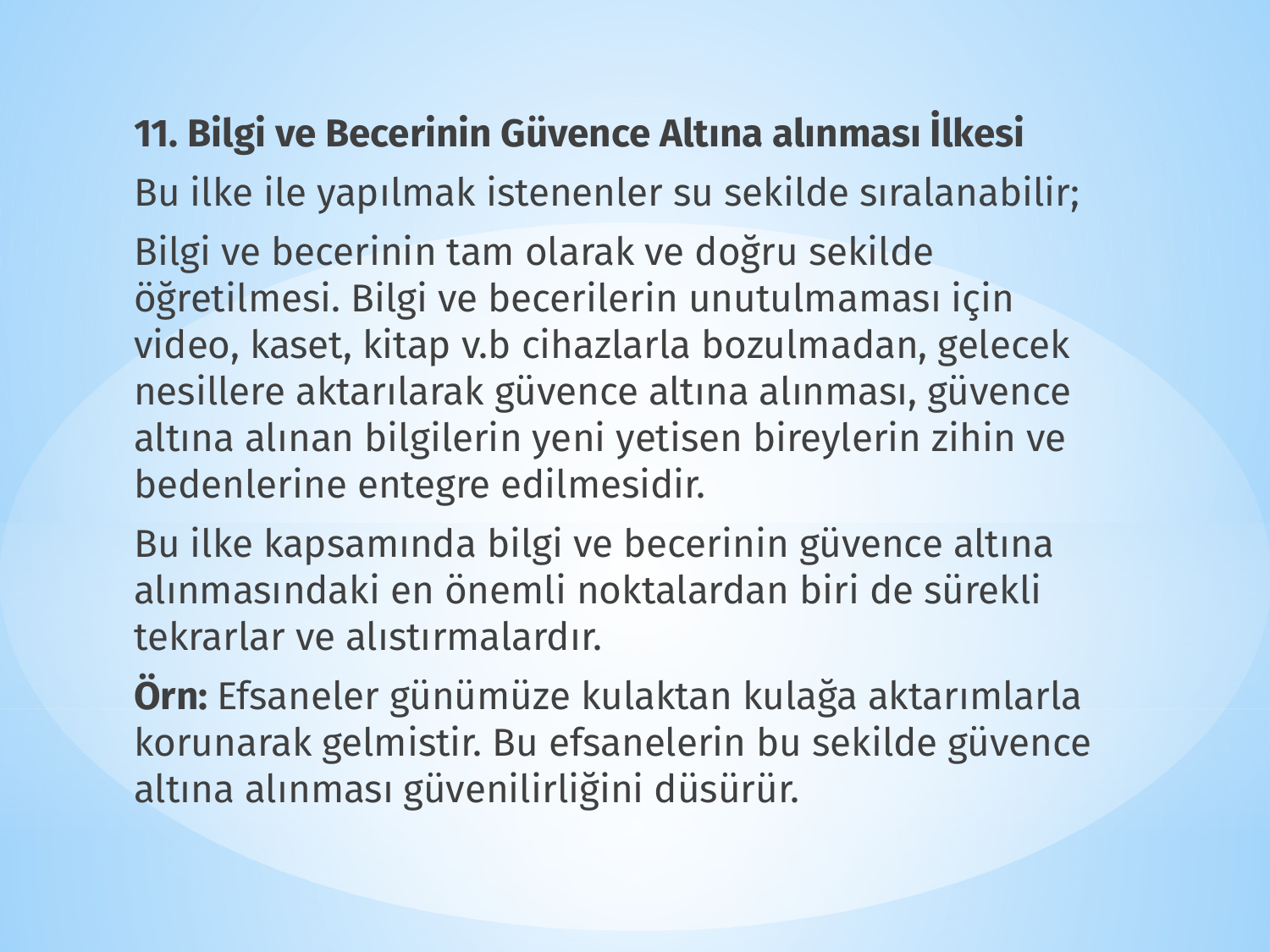

11. Bilgi ve Becerinin Güvence Altına alınması İlkesi
Bu ilke ile yapılmak istenenler su sekilde sıralanabilir;
Bilgi ve becerinin tam olarak ve doğru sekilde öğretilmesi. Bilgi ve becerilerin unutulmaması için video, kaset, kitap v.b cihazlarla bozulmadan, gelecek nesillere aktarılarak güvence altına alınması, güvence altına alınan bilgilerin yeni yetisen bireylerin zihin ve bedenlerine entegre edilmesidir.
Bu ilke kapsamında bilgi ve becerinin güvence altına alınmasındaki en önemli noktalardan biri de sürekli tekrarlar ve alıstırmalardır.
Örn: Efsaneler günümüze kulaktan kulağa aktarımlarla korunarak gelmistir. Bu efsanelerin bu sekilde güvence altına alınması güvenilirliğini düsürür.